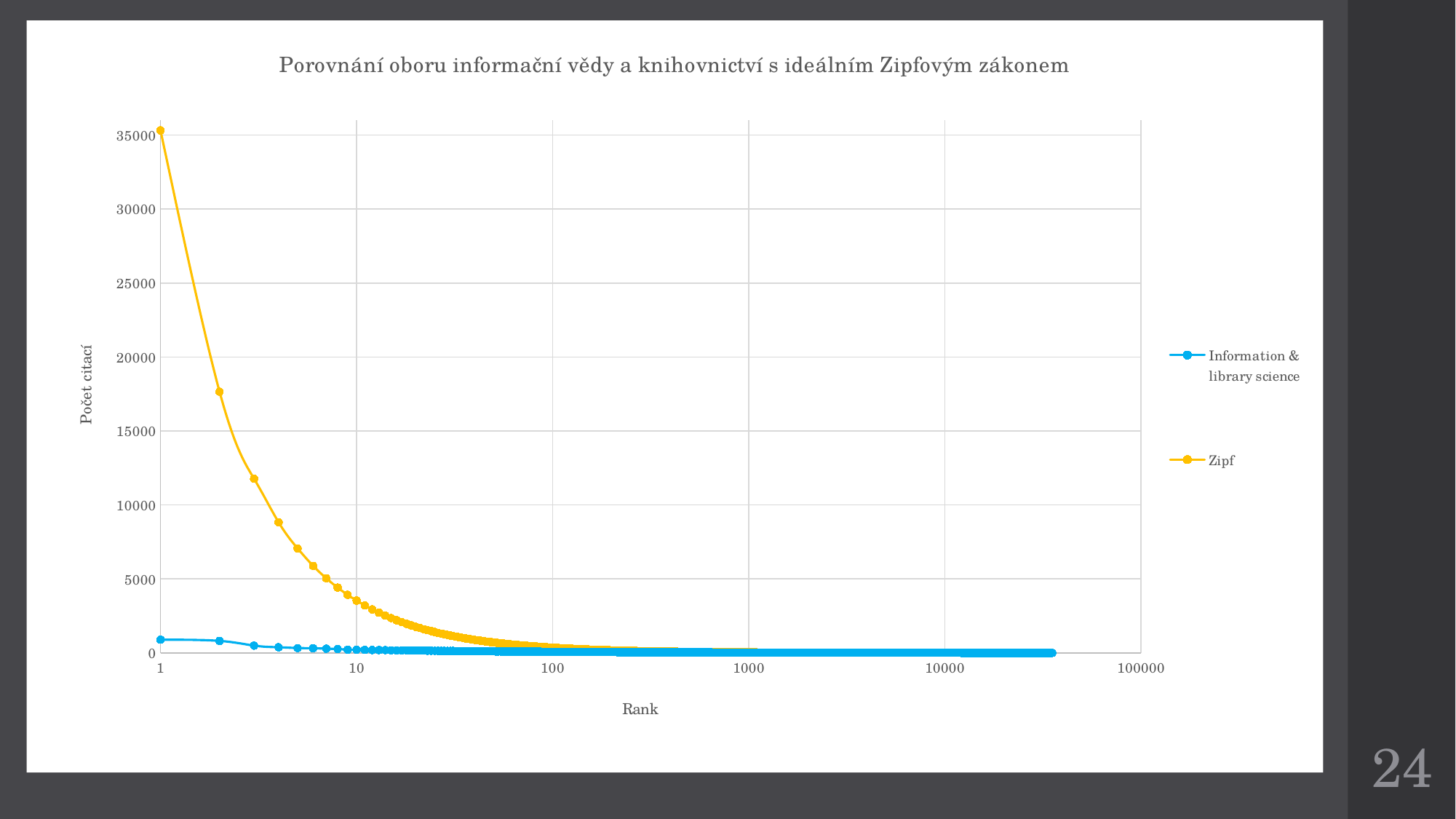

### Chart: Porovnání oboru informační vědy a knihovnictví s ideálním Zipfovým zákonem

| Category |  |  |
|---|---|---|
24